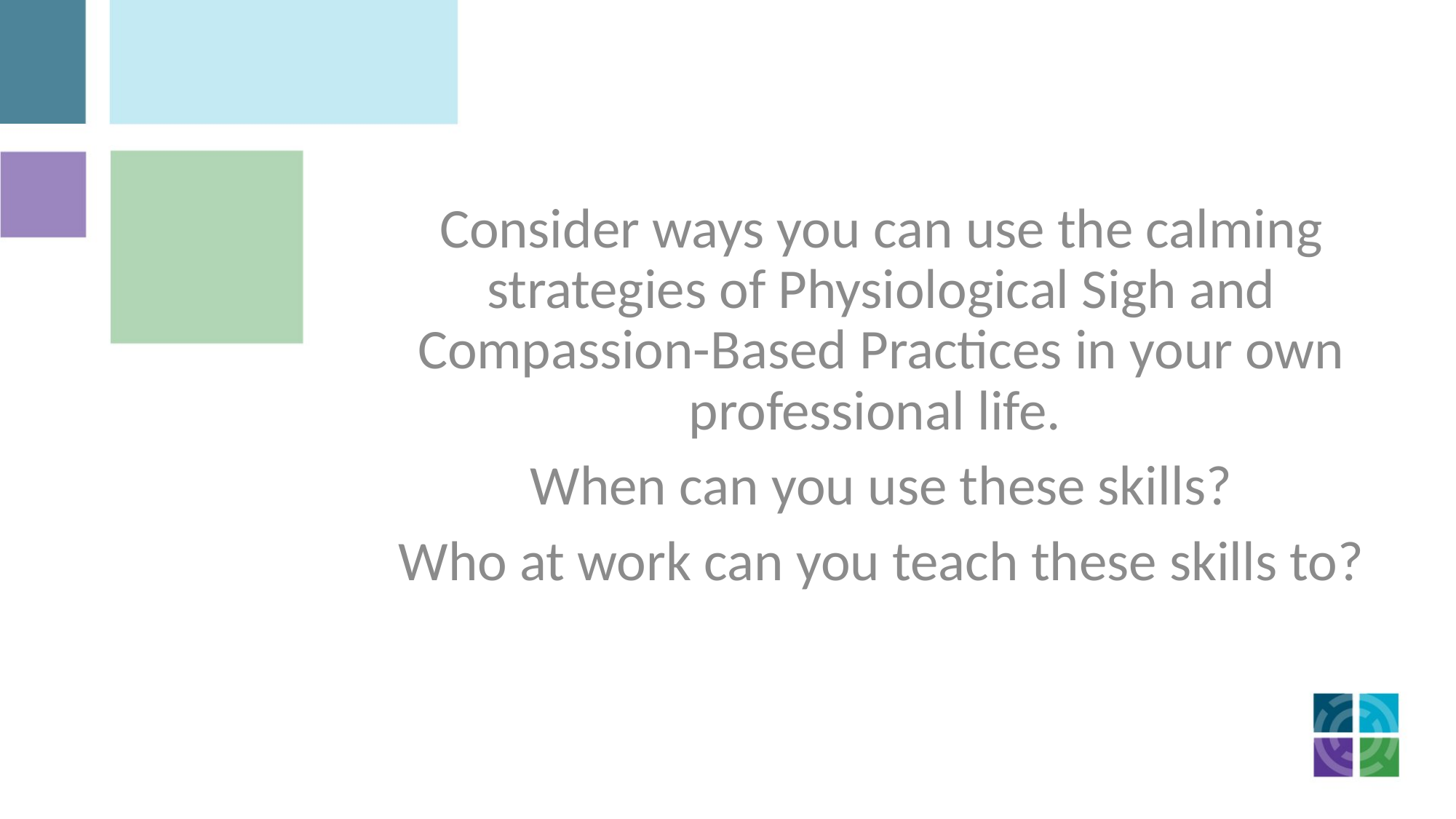

#
Consider ways you can use the calming strategies of Physiological Sigh and Compassion-Based Practices in your own professional life.
When can you use these skills?
Who at work can you teach these skills to?